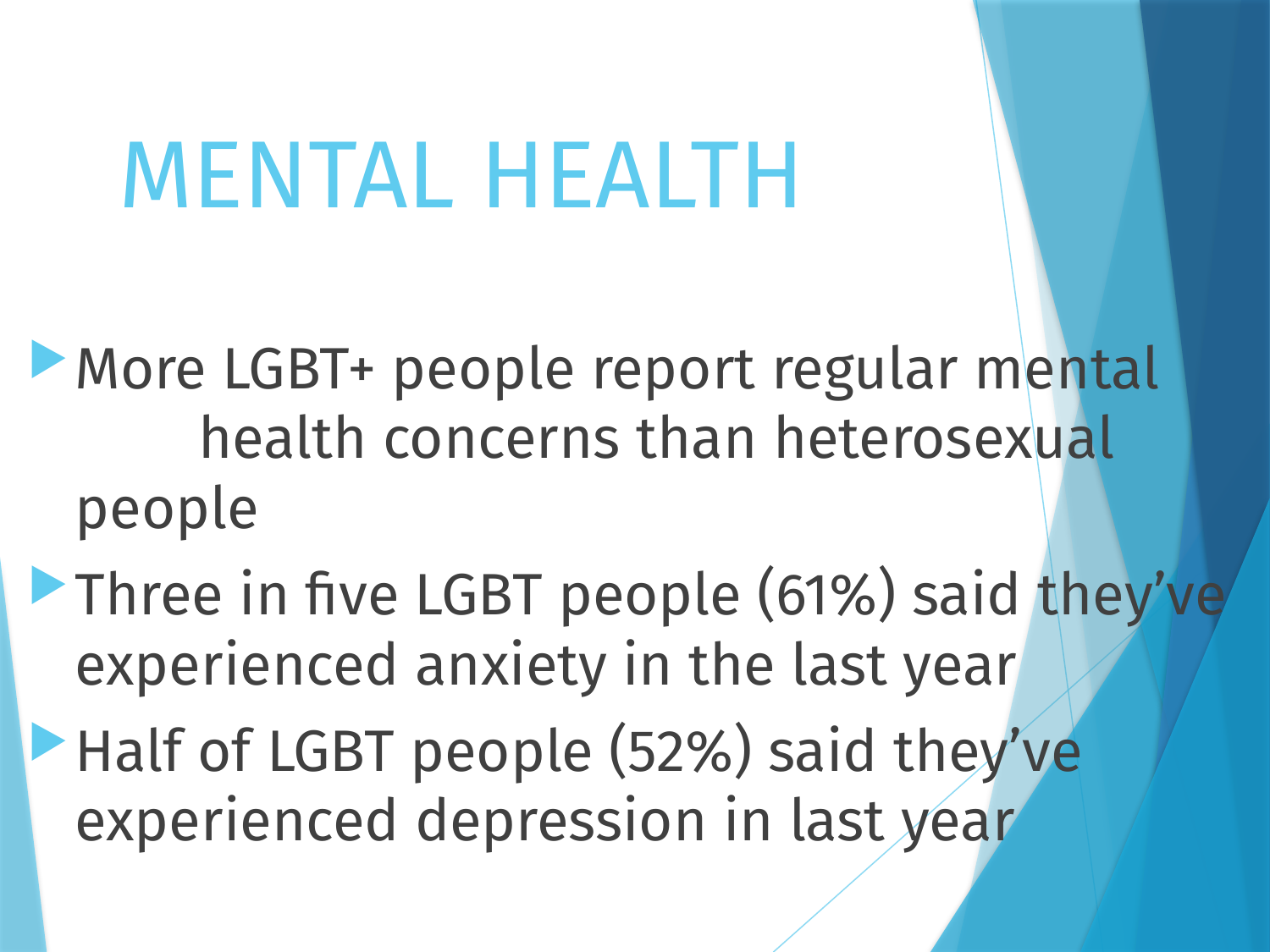

MENTAL HEALTH

More LGBT+ people report regular mental               health concerns than heterosexual people
Three in five LGBT people (61%) said they’ve experienced anxiety in the last year
Half of LGBT people (52%) said they’ve            experienced depression in last year